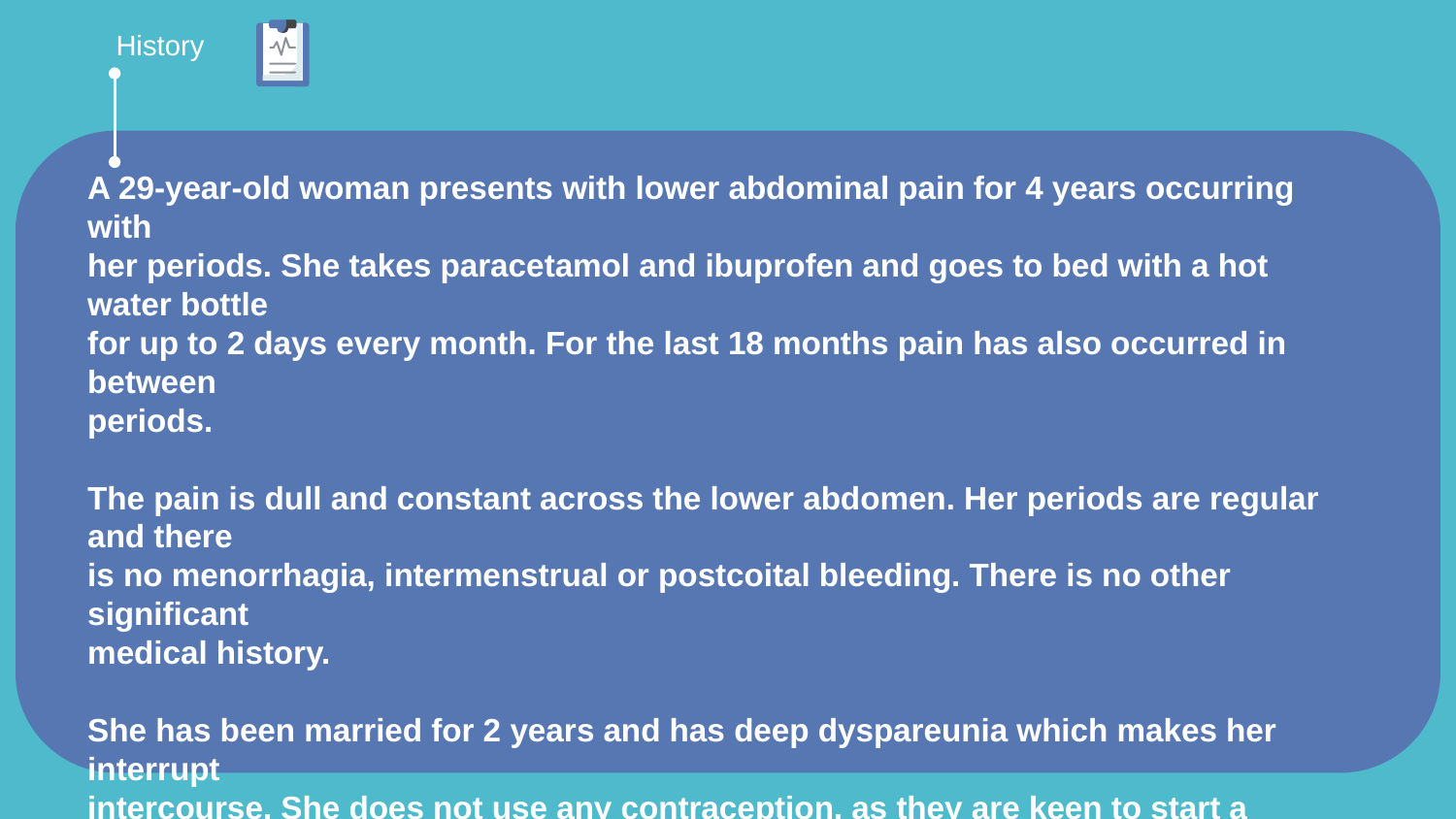

# History

A 29-year-old woman presents with lower abdominal pain for 4 years occurring with
her periods. She takes paracetamol and ibuprofen and goes to bed with a hot water bottle
for up to 2 days every month. For the last 18 months pain has also occurred in between
periods.

The pain is dull and constant across the lower abdomen. Her periods are regular and there
is no menorrhagia, intermenstrual or postcoital bleeding. There is no other significant
medical history.

She has been married for 2 years and has deep dyspareunia which makes her interrupt
intercourse. She does not use any contraception, as they are keen to start a family. She has
never been pregnant in the past.